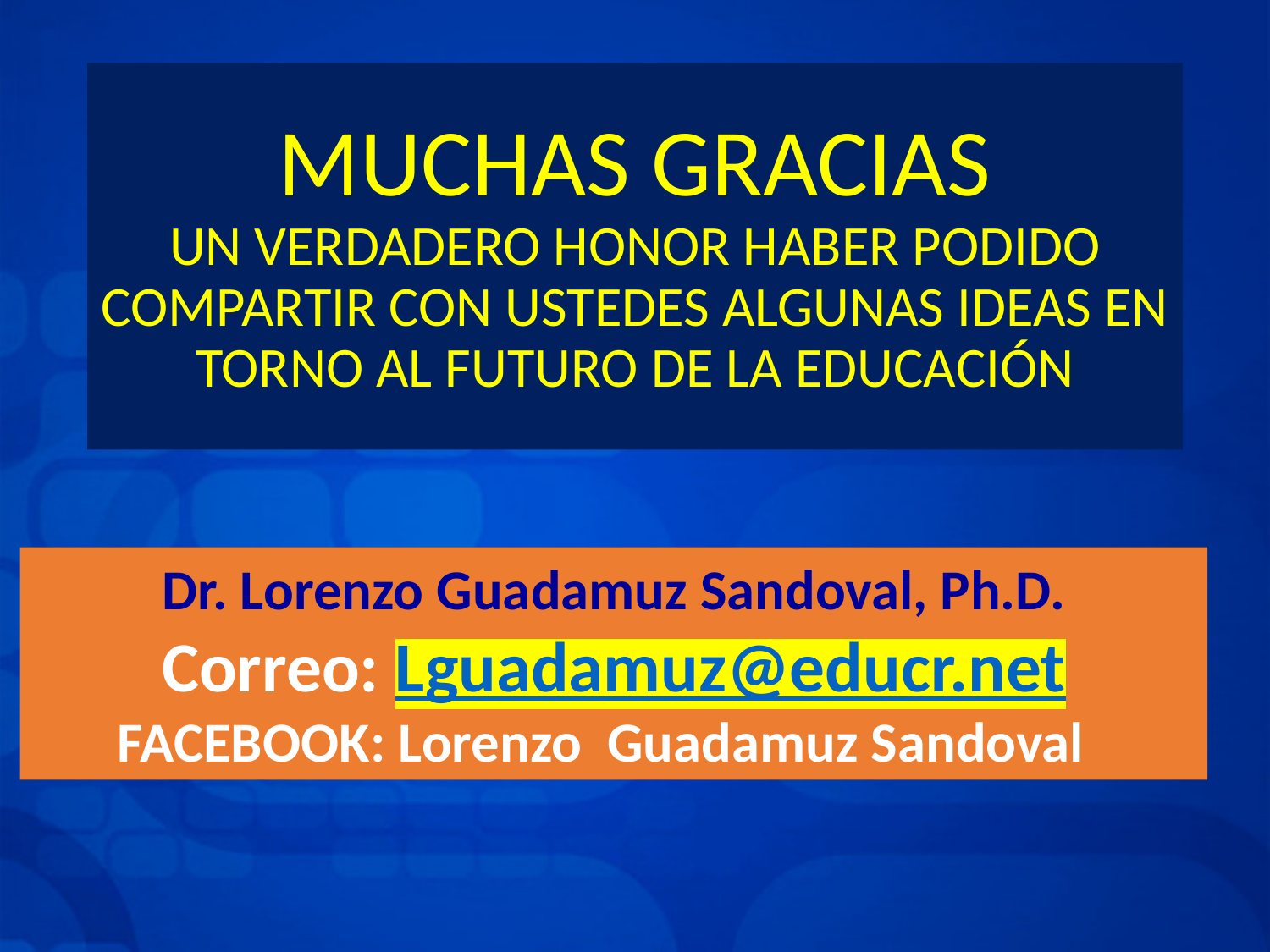

# MUCHAS GRACIAS UN VERDADERO HONOR HABER PODIDO COMPARTIR CON USTEDES ALGUNAS IDEAS EN TORNO AL FUTURO DE LA EDUCACIÓN
Dr. Lorenzo Guadamuz Sandoval, Ph.D.
Correo: Lguadamuz@educr.net
FACEBOOK: Lorenzo  Guadamuz Sandoval